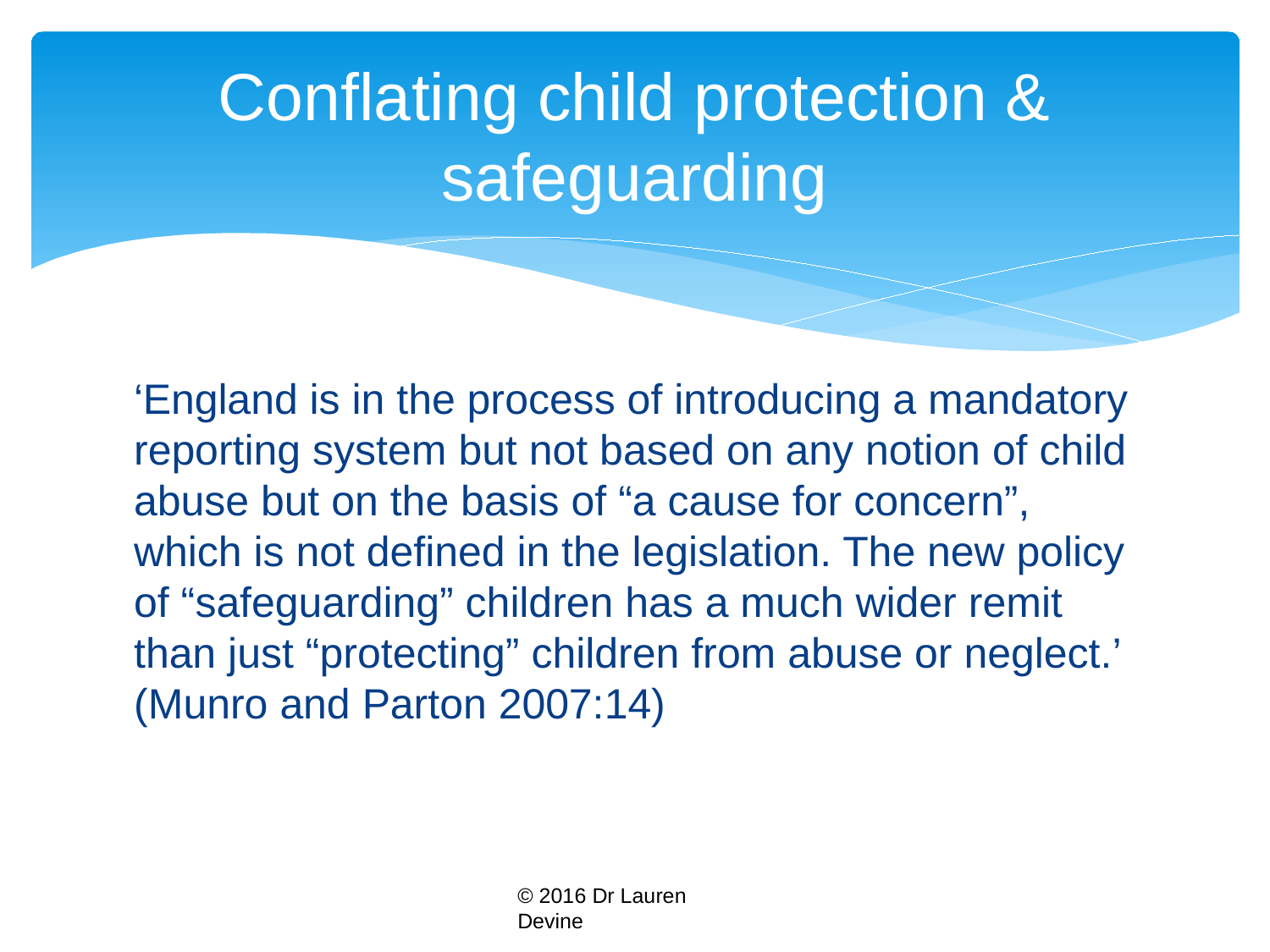

# Conflating child protection & safeguarding

‘England is in the process of introducing a mandatory reporting system but not based on any notion of child abuse but on the basis of “a cause for concern”, which is not defined in the legislation. The new policy of “safeguarding” children has a much wider remit than just “protecting” children from abuse or neglect.’ (Munro and Parton 2007:14)